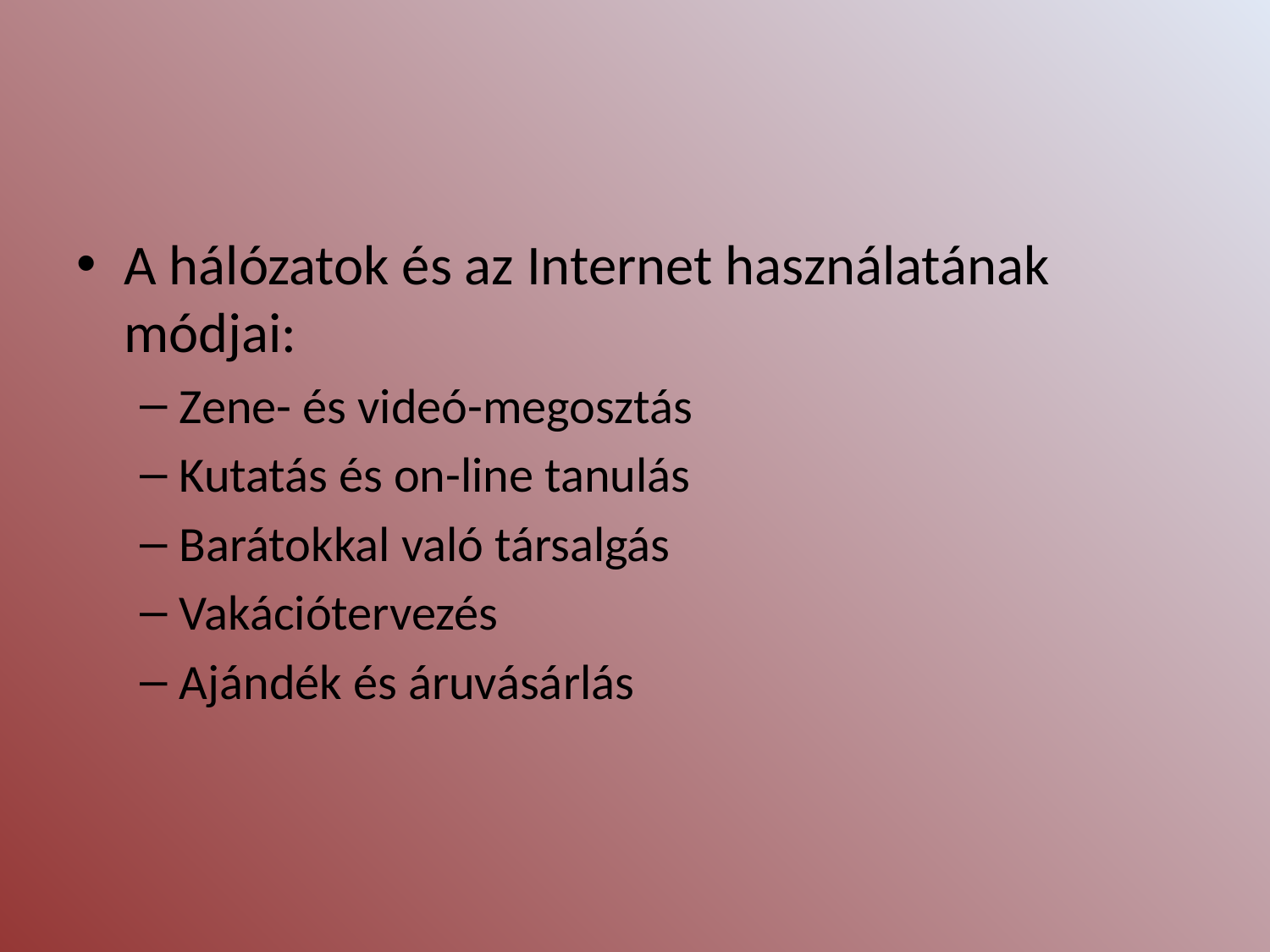

#
A hálózatok és az Internet használatának módjai:
Zene- és videó-megosztás
Kutatás és on-line tanulás
Barátokkal való társalgás
Vakációtervezés
Ajándék és áruvásárlás